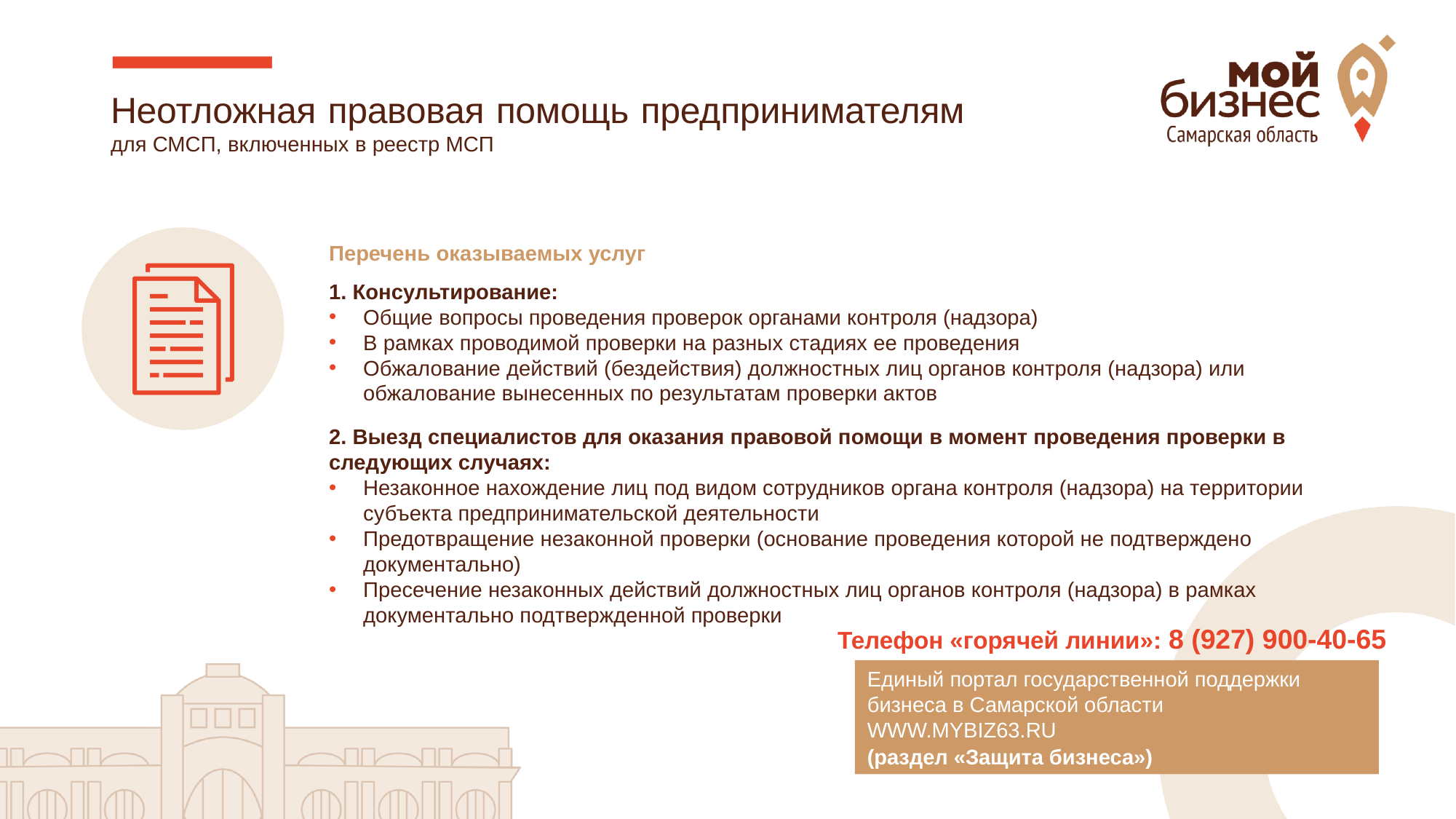

# Неотложная правовая помощь предпринимателям для СМСП, включенных в реестр МСП
Перечень оказываемых услуг
1. Консультирование:
Общие вопросы проведения проверок органами контроля (надзора)
В рамках проводимой проверки на разных стадиях ее проведения
Обжалование действий (бездействия) должностных лиц органов контроля (надзора) или обжалование вынесенных по результатам проверки актов
2. Выезд специалистов для оказания правовой помощи в момент проведения проверки в следующих случаях:
Незаконное нахождение лиц под видом сотрудников органа контроля (надзора) на территории субъекта предпринимательской деятельности
Предотвращение незаконной проверки (основание проведения которой не подтверждено документально)
Пресечение незаконных действий должностных лиц органов контроля (надзора) в рамках документально подтвержденной проверки

Телефон «горячей линии»: 8 (927) 900-40-65

Единый портал государственной поддержки бизнеса в Самарской области WWW.MYBIZ63.RU
(раздел «Защита бизнеса»)